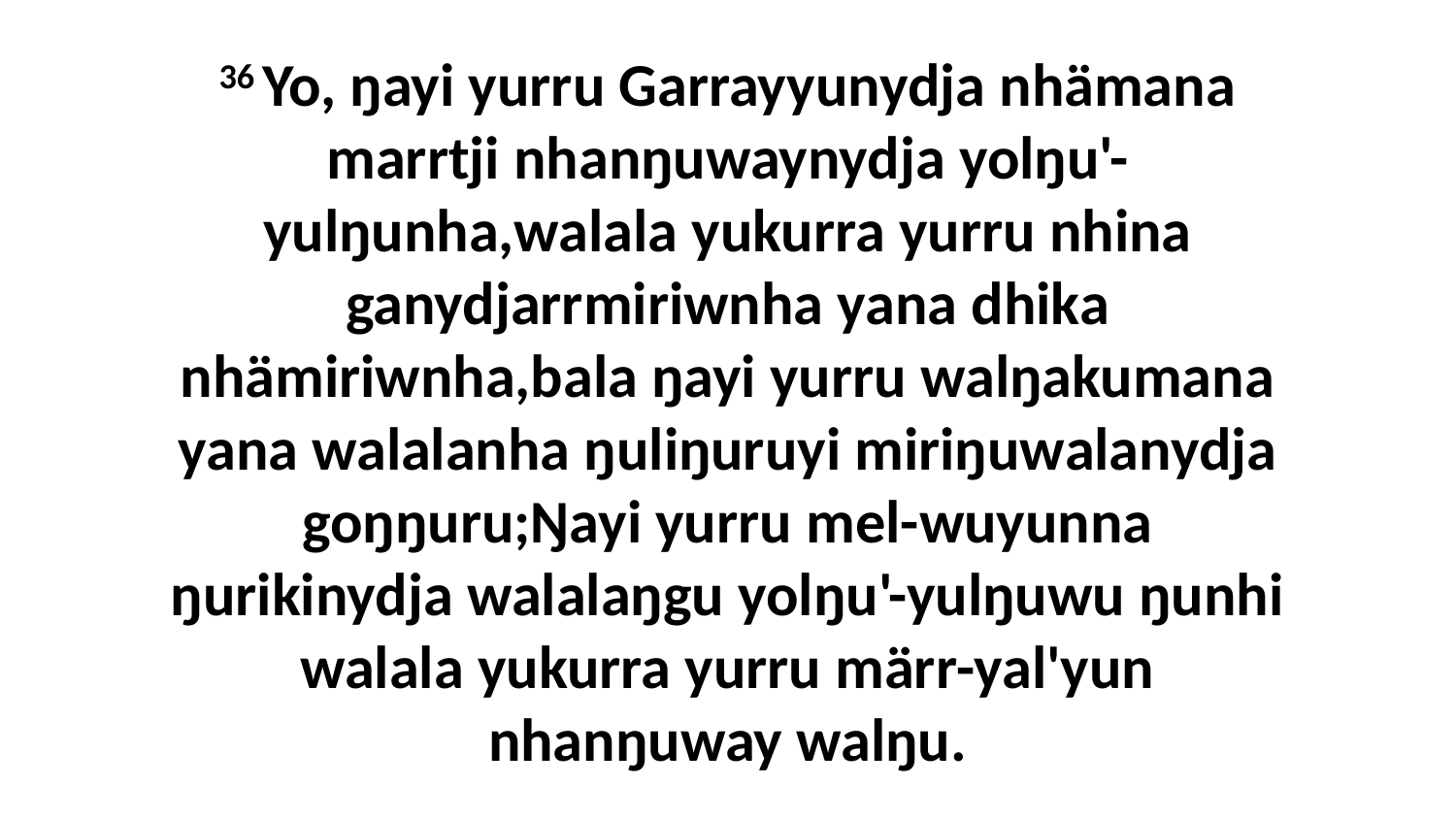

36 Yo, ŋayi yurru Garrayyunydja nhämana marrtji nhanŋuwaynydja yolŋu'-yulŋunha,walala yukurra yurru nhina ganydjarrmiriwnha yana dhika nhämiriwnha,bala ŋayi yurru walŋakumana yana walalanha ŋuliŋuruyi miriŋuwalanydja goŋŋuru;Ŋayi yurru mel-wuyunna ŋurikinydja walalaŋgu yolŋu'-yulŋuwu ŋunhi walala yukurra yurru märr-yal'yun nhanŋuway walŋu.